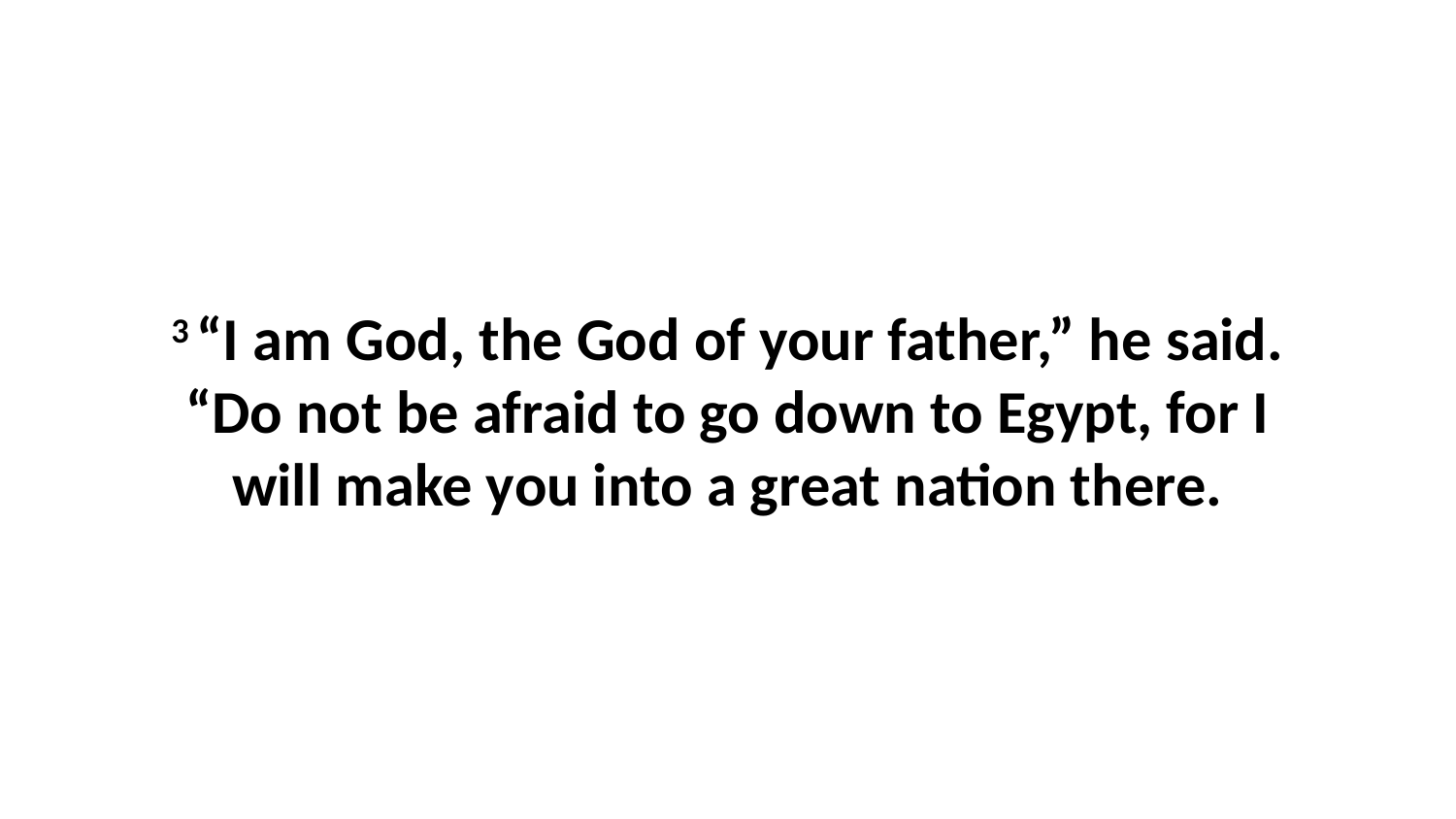

3 “I am God, the God of your father,” he said. “Do not be afraid to go down to Egypt, for I will make you into a great nation there.